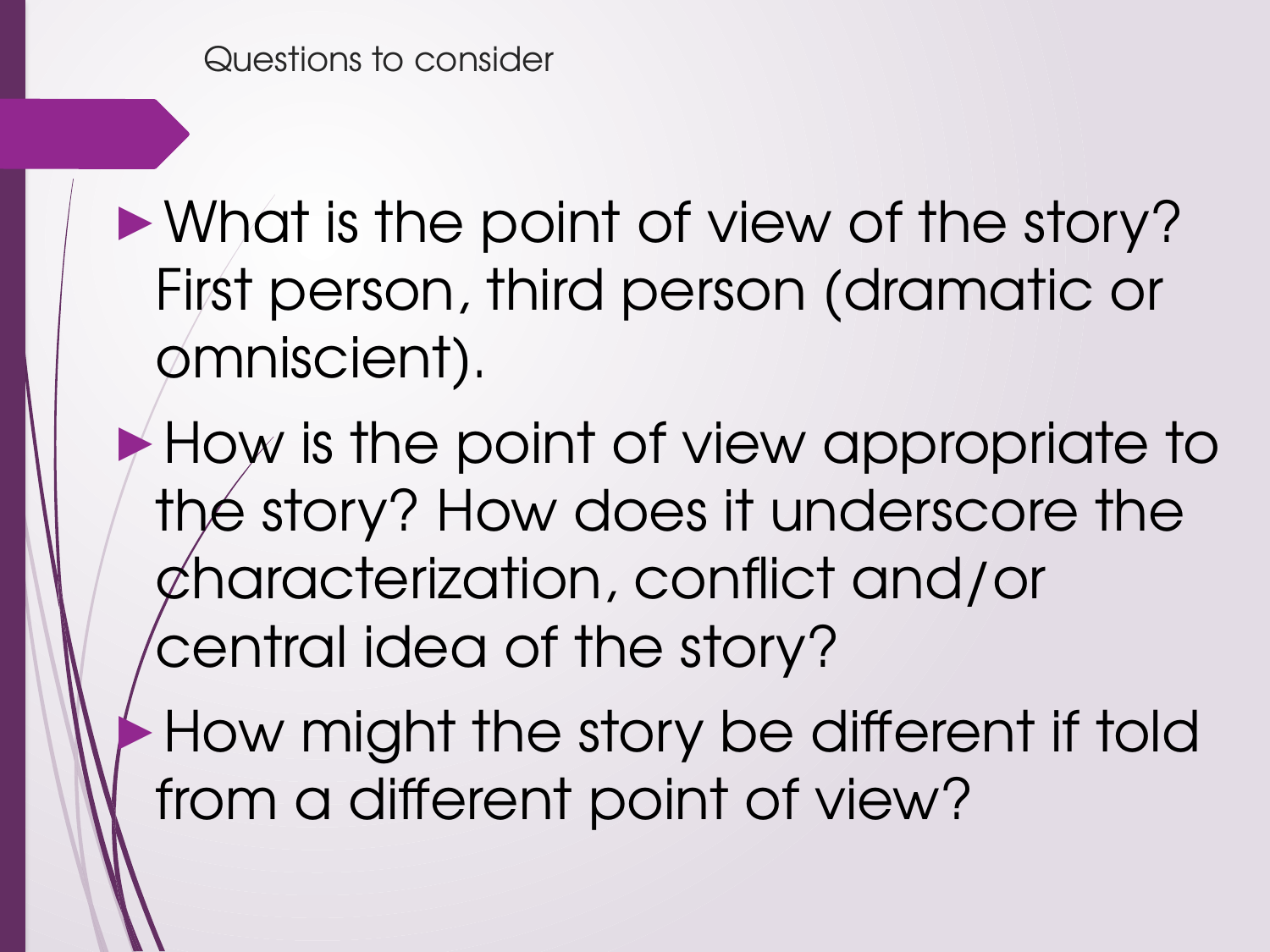

# Questions to consider
What is the point of view of the story? First person, third person (dramatic or omniscient).
How is the point of view appropriate to the story? How does it underscore the characterization, conflict and/or central idea of the story?
How might the story be different if told from a different point of view?